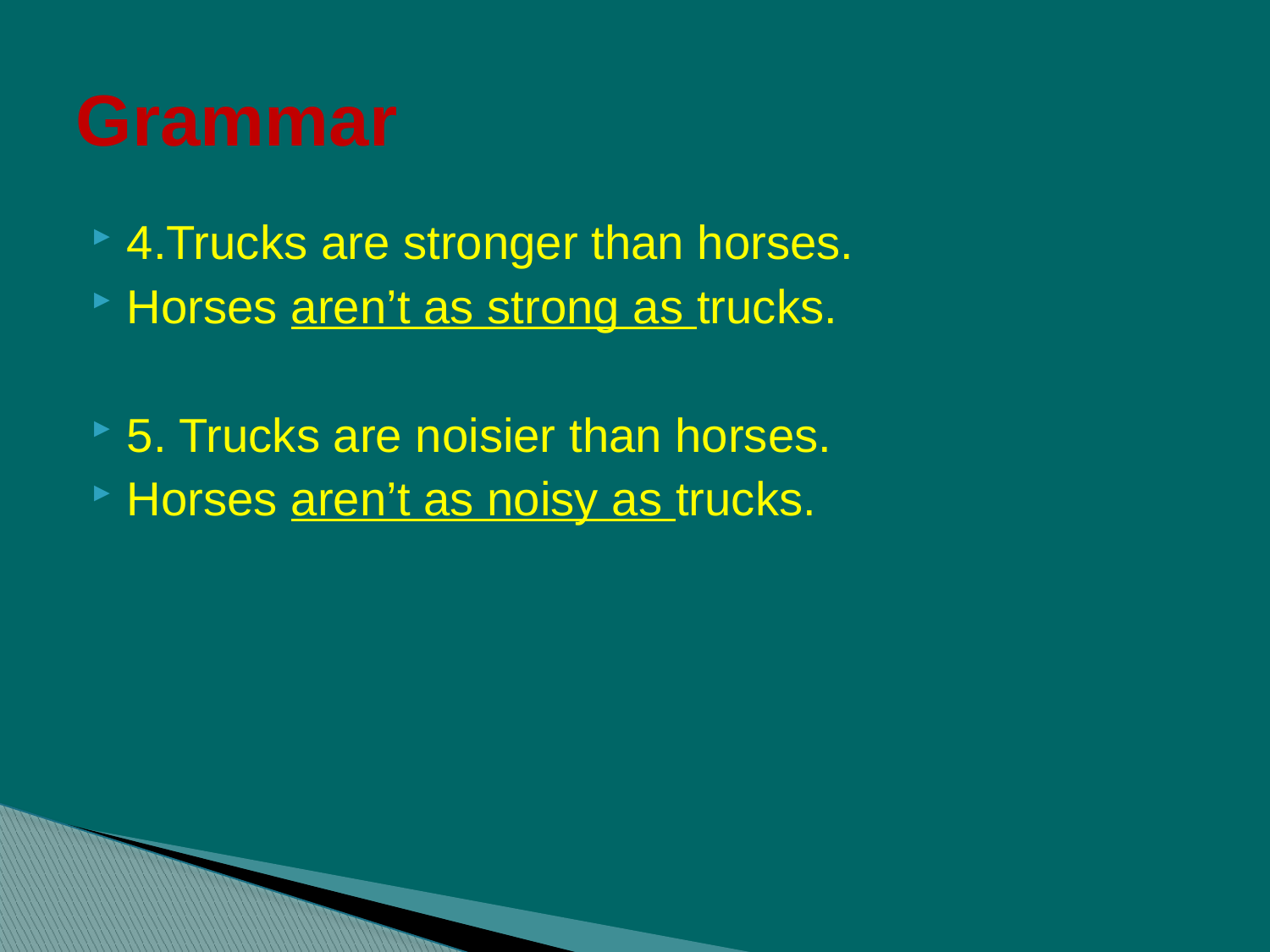

# Grammar
4.Trucks are stronger than horses.
Horses aren’t as strong as trucks.

5. Trucks are noisier than horses.
Horses aren’t as noisy as trucks.